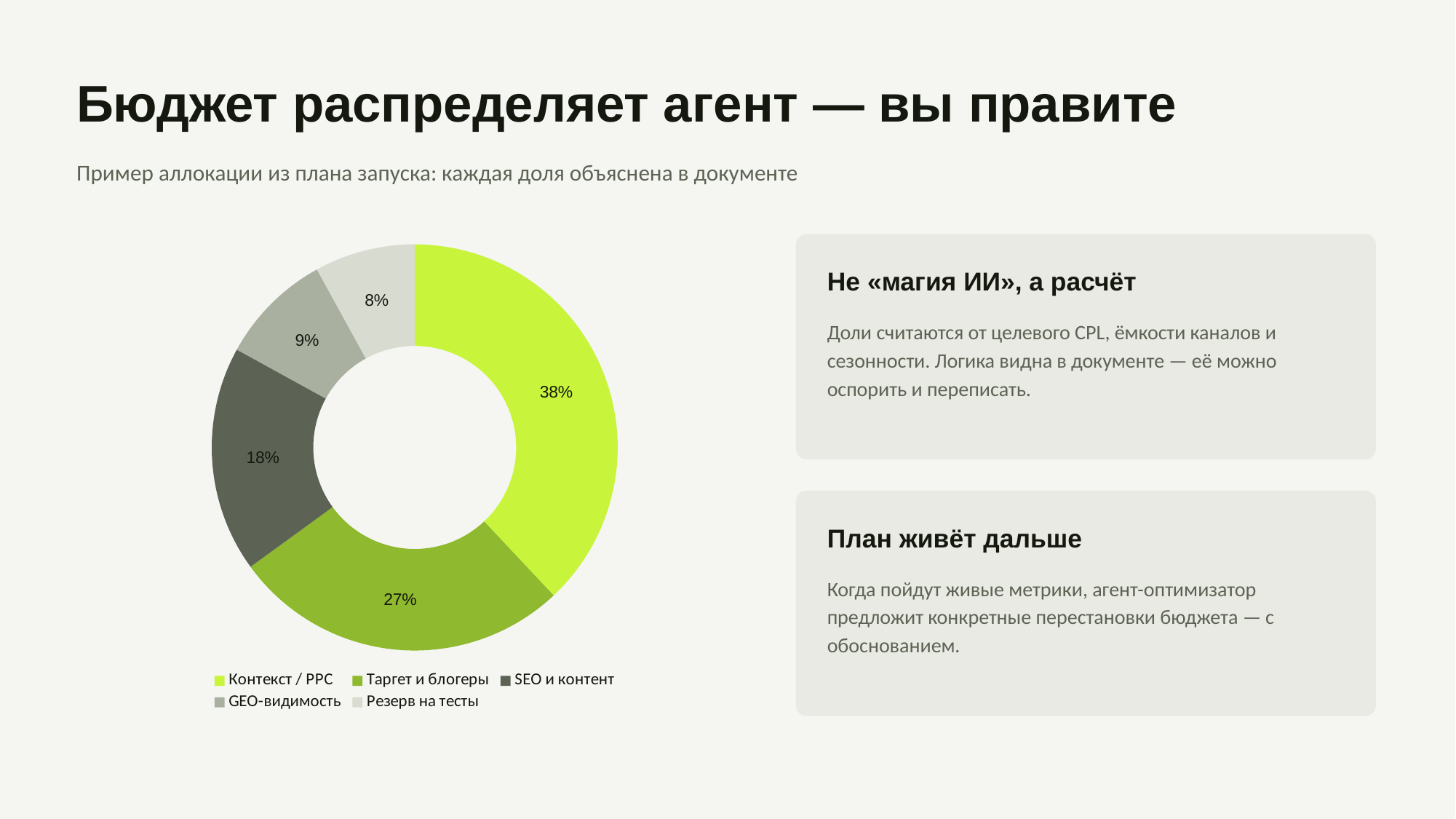

Бюджет распределяет агент — вы правите
Пример аллокации из плана запуска: каждая доля объяснена в документе

### Chart

| Category | Аллокация |
|---|---|
| Контекст / PPC | 38.0 |
| Таргет и блогеры | 27.0 |
| SEO и контент | 18.0 |
| GEO-видимость | 9.0 |
| Резерв на тесты | 8.0 |
Не «магия ИИ», а расчёт
Доли считаются от целевого CPL, ёмкости каналов и сезонности. Логика видна в документе — её можно оспорить и переписать.

План живёт дальше
Когда пойдут живые метрики, агент-оптимизатор предложит конкретные перестановки бюджета — с обоснованием.